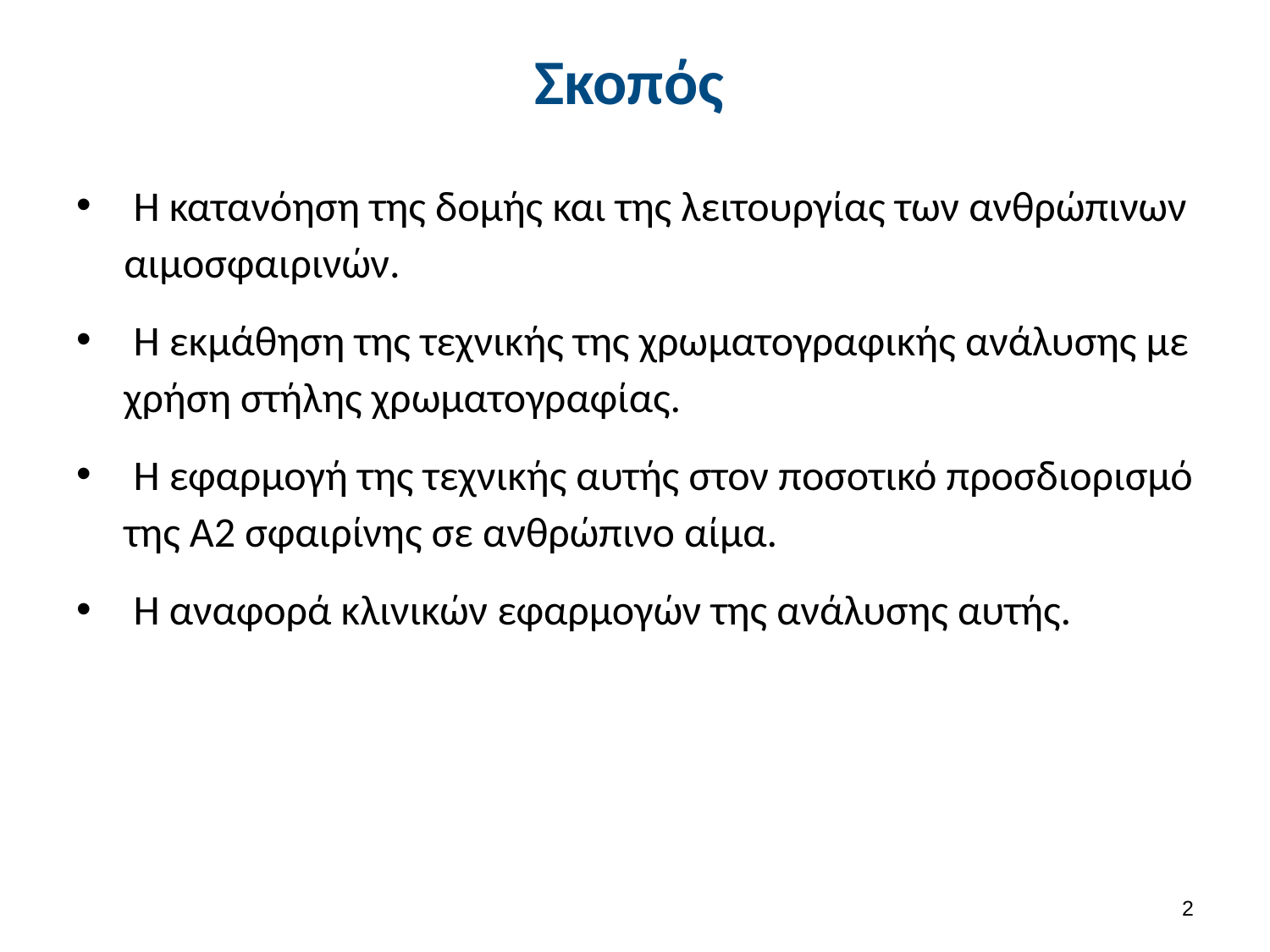

# Σκοπός
 Η κατανόηση της δομής και της λειτουργίας των ανθρώπινων αιμοσφαιρινών.
 Η εκμάθηση της τεχνικής της χρωματογραφικής ανάλυσης με χρήση στήλης χρωματογραφίας.
 Η εφαρμογή της τεχνικής αυτής στον ποσοτικό προσδιορισμό της Α2 σφαιρίνης σε ανθρώπινο αίμα.
 Η αναφορά κλινικών εφαρμογών της ανάλυσης αυτής.

2